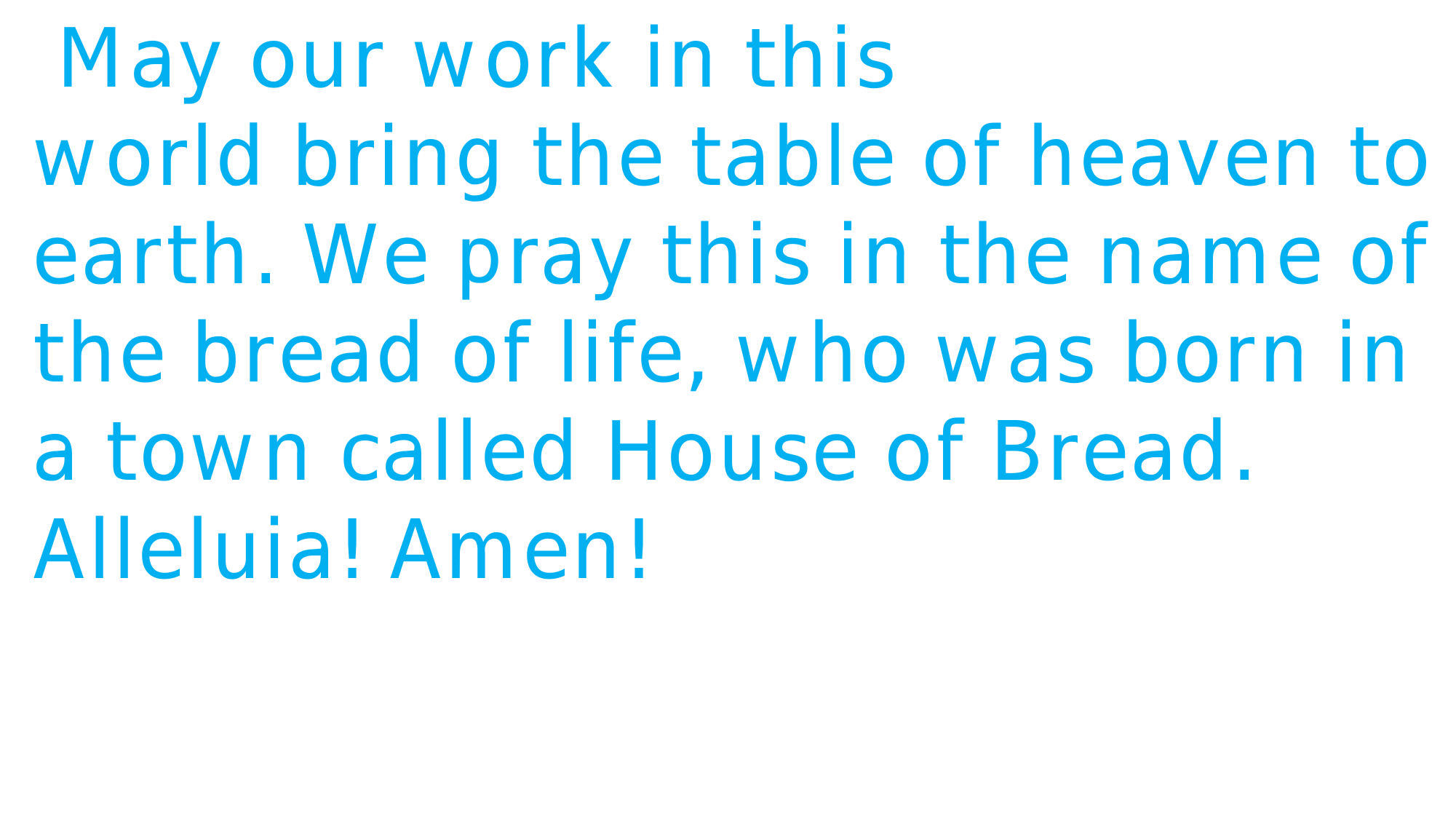

May our work in this
 world bring the table of heaven to
 earth. We pray this in the name of
 the bread of life, who was born in
 a town called House of Bread.
 Alleluia! Amen!